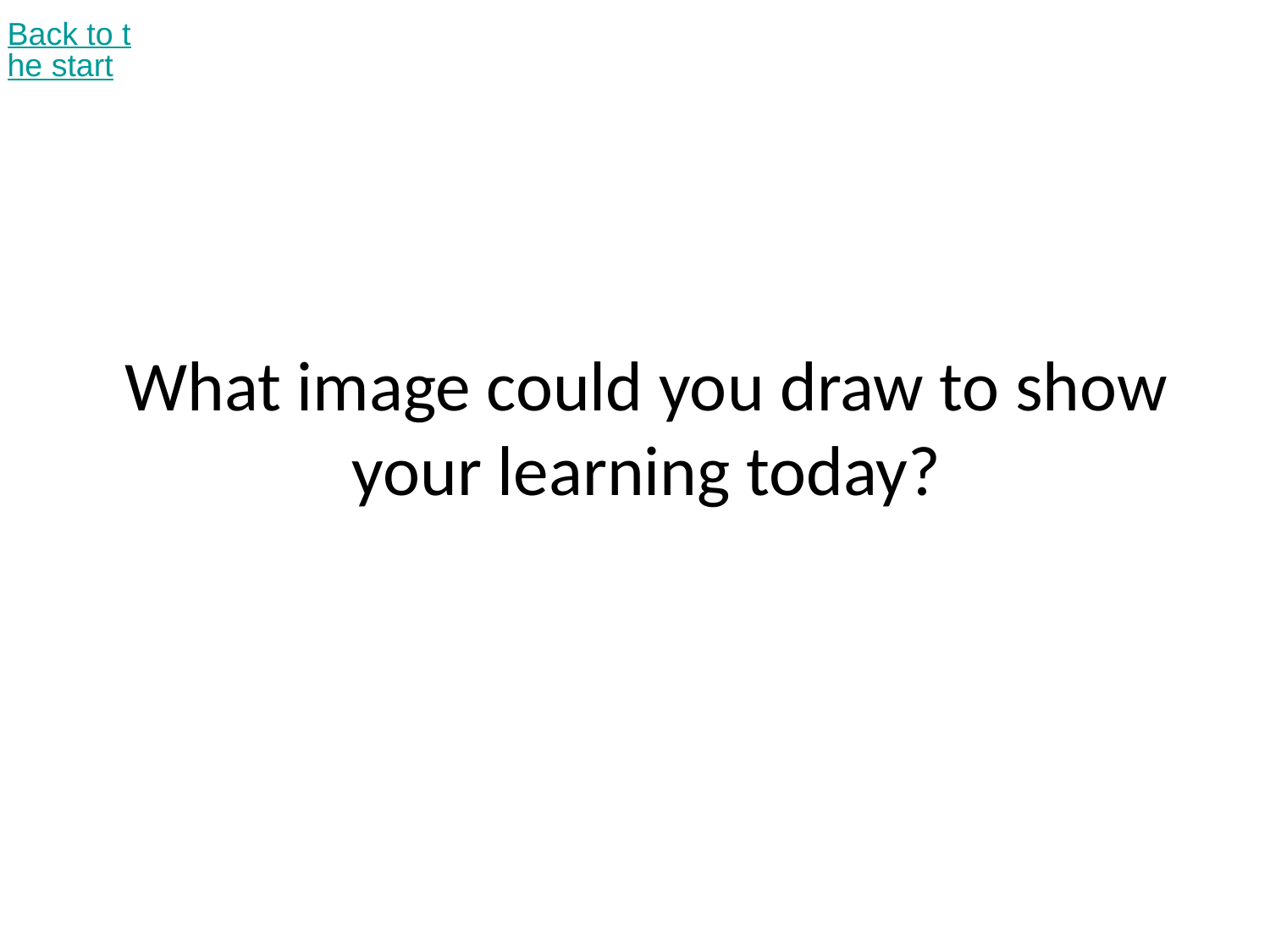

Back to the start
# What image could you draw to show your learning today?